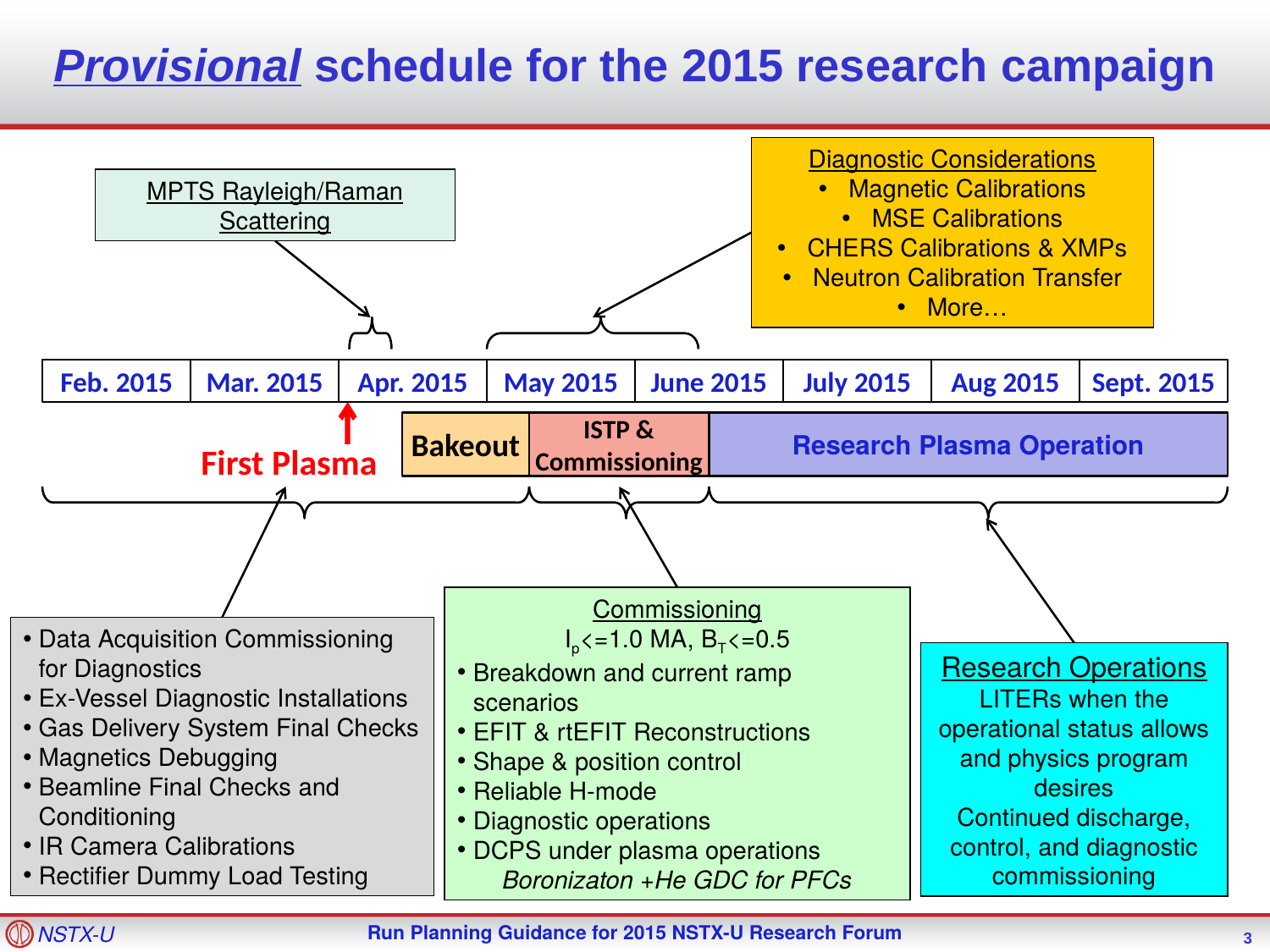

# Provisional schedule for the 2015 research campaign
Diagnostic Considerations
Magnetic Calibrations
MSE Calibrations
CHERS Calibrations & XMPs
Neutron Calibration Transfer
More…
MPTS Rayleigh/Raman Scattering

Feb. 2015
Mar. 2015
Apr. 2015
May 2015
June 2015
July 2015
Aug 2015
Sept. 2015
Bakeout
ISTP & Commissioning

Research Plasma Operation
First Plasma
Commissioning
Ip<=1.0 MA, BT<=0.5
Breakdown and current ramp scenarios
EFIT & rtEFIT Reconstructions
Shape & position control
Reliable H-mode
Diagnostic operations
DCPS under plasma operations
Boronizaton +He GDC for PFCs
Data Acquisition Commissioning for Diagnostics
Ex-Vessel Diagnostic Installations
Gas Delivery System Final Checks
Magnetics Debugging
Beamline Final Checks and Conditioning
IR Camera Calibrations
Rectifier Dummy Load Testing
Research Operations
LITERs when the operational status allows and physics program desires
Continued discharge, control, and diagnostic commissioning